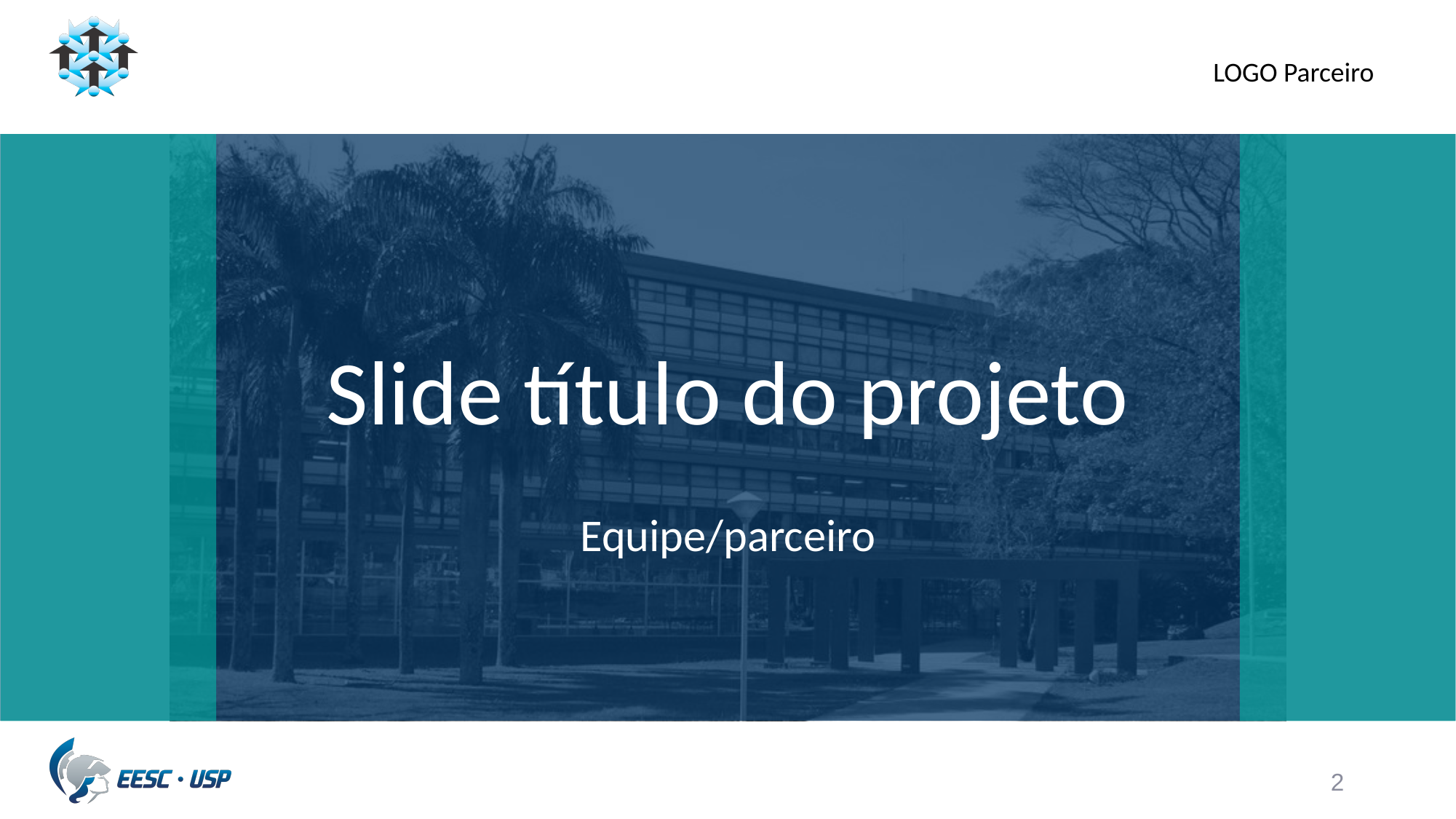

LOGO Parceiro
# Slide título do projeto
Equipe/parceiro
2